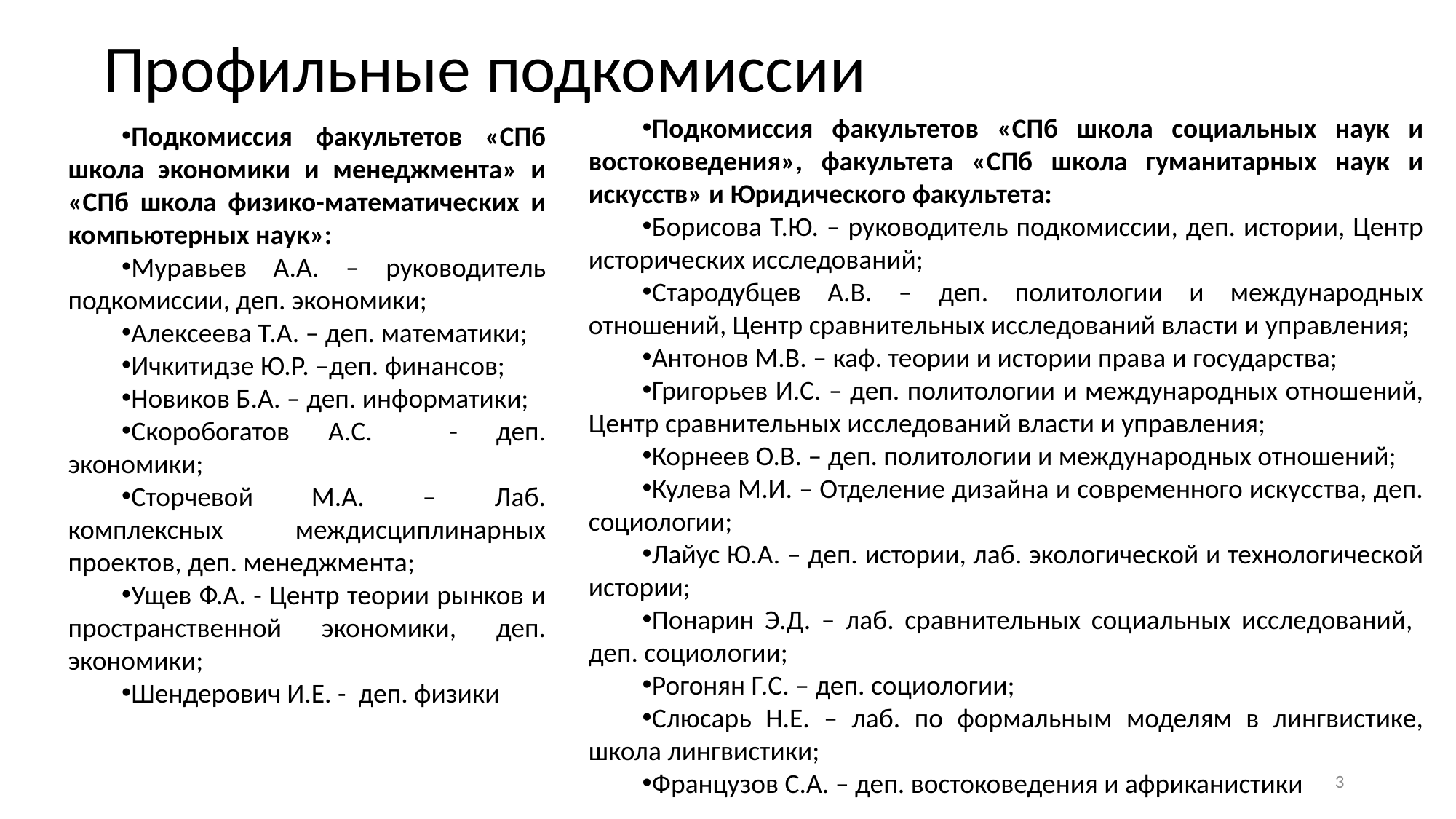

# Профильные подкомиссии
Подкомиссия факультетов «СПб школа социальных наук и востоковедения», факультета «СПб школа гуманитарных наук и искусств» и Юридического факультета:
Борисова Т.Ю. – руководитель подкомиссии, деп. истории, Центр исторических исследований;
Стародубцев А.В. – деп. политологии и международных отношений, Центр сравнительных исследований власти и управления;
Антонов М.В. – каф. теории и истории права и государства;
Григорьев И.С. – деп. политологии и международных отношений, Центр сравнительных исследований власти и управления;
Корнеев О.В. – деп. политологии и международных отношений;
Кулева М.И. – Отделение дизайна и современного искусства, деп. социологии;
Лайус Ю.А. – деп. истории, лаб. экологической и технологической истории;
Понарин Э.Д. – лаб. сравнительных социальных исследований,  деп. социологии;
Рогонян Г.С. – деп. социологии;
Слюсарь Н.Е. – лаб. по формальным моделям в лингвистике, школа лингвистики;
Французов С.А. – деп. востоковедения и африканистики

Подкомиссия факультетов «СПб школа экономики и менеджмента» и «СПб школа физико-математических и компьютерных наук»:
Муравьев А.А. – руководитель подкомиссии, деп. экономики;
Алексеева Т.А. – деп. математики;
Ичкитидзе Ю.Р. –деп. финансов;
Новиков Б.А. – деп. информатики;
Скоробогатов А.С.  - деп. экономики;
Сторчевой М.А. – Лаб. комплексных междисциплинарных проектов, деп. менеджмента;
Ущев Ф.А. - Центр теории рынков и пространственной экономики, деп. экономики;
Шендерович И.Е. -  деп. физики

3